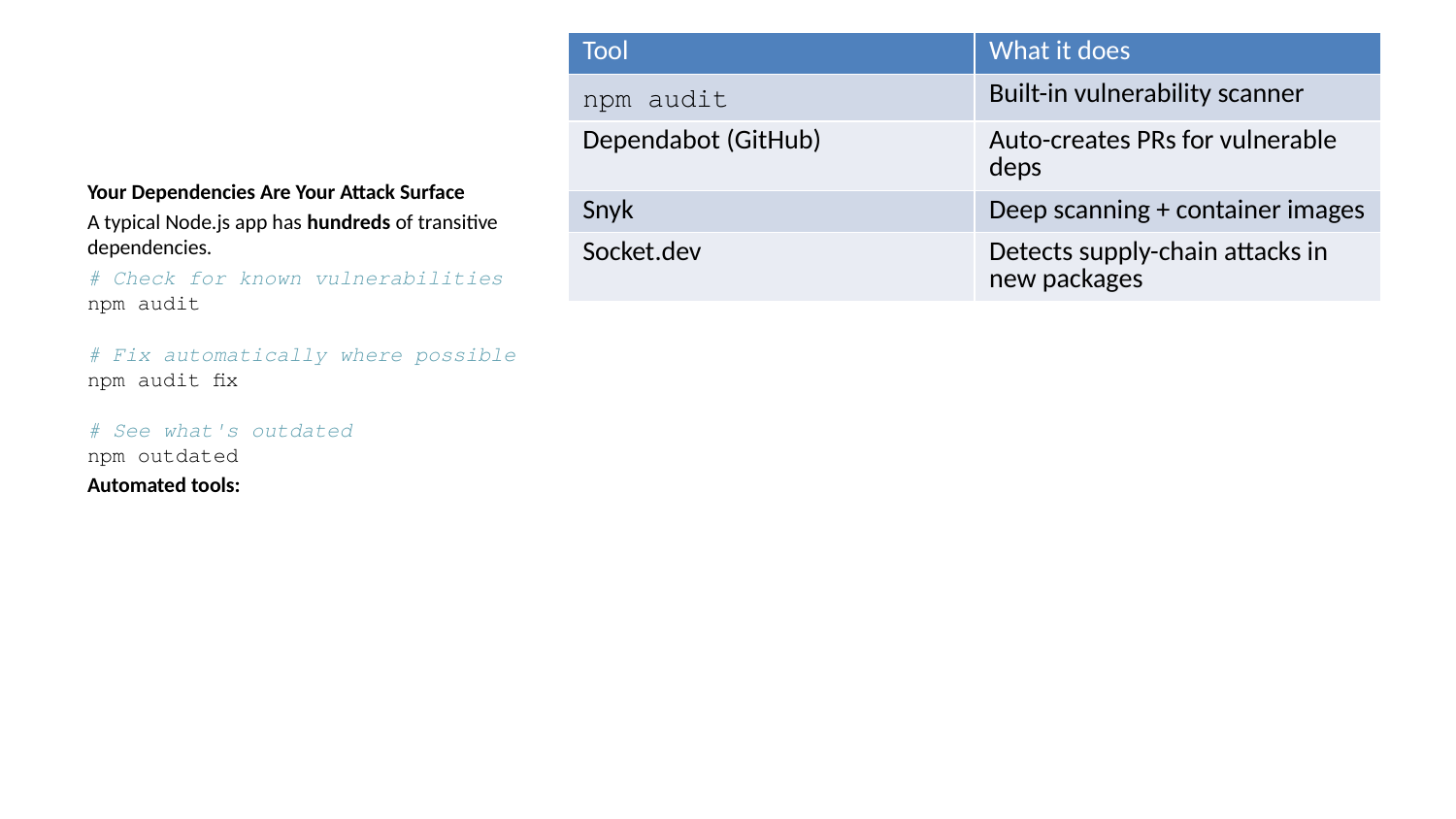

| Tool | What it does |
| --- | --- |
| npm audit | Built-in vulnerability scanner |
| Dependabot (GitHub) | Auto-creates PRs for vulnerable deps |
| Snyk | Deep scanning + container images |
| Socket.dev | Detects supply-chain attacks in new packages |
Your Dependencies Are Your Attack Surface
A typical Node.js app has hundreds of transitive dependencies.
# Check for known vulnerabilities npm audit # Fix automatically where possible npm audit fix # See what's outdated npm outdated
Automated tools: